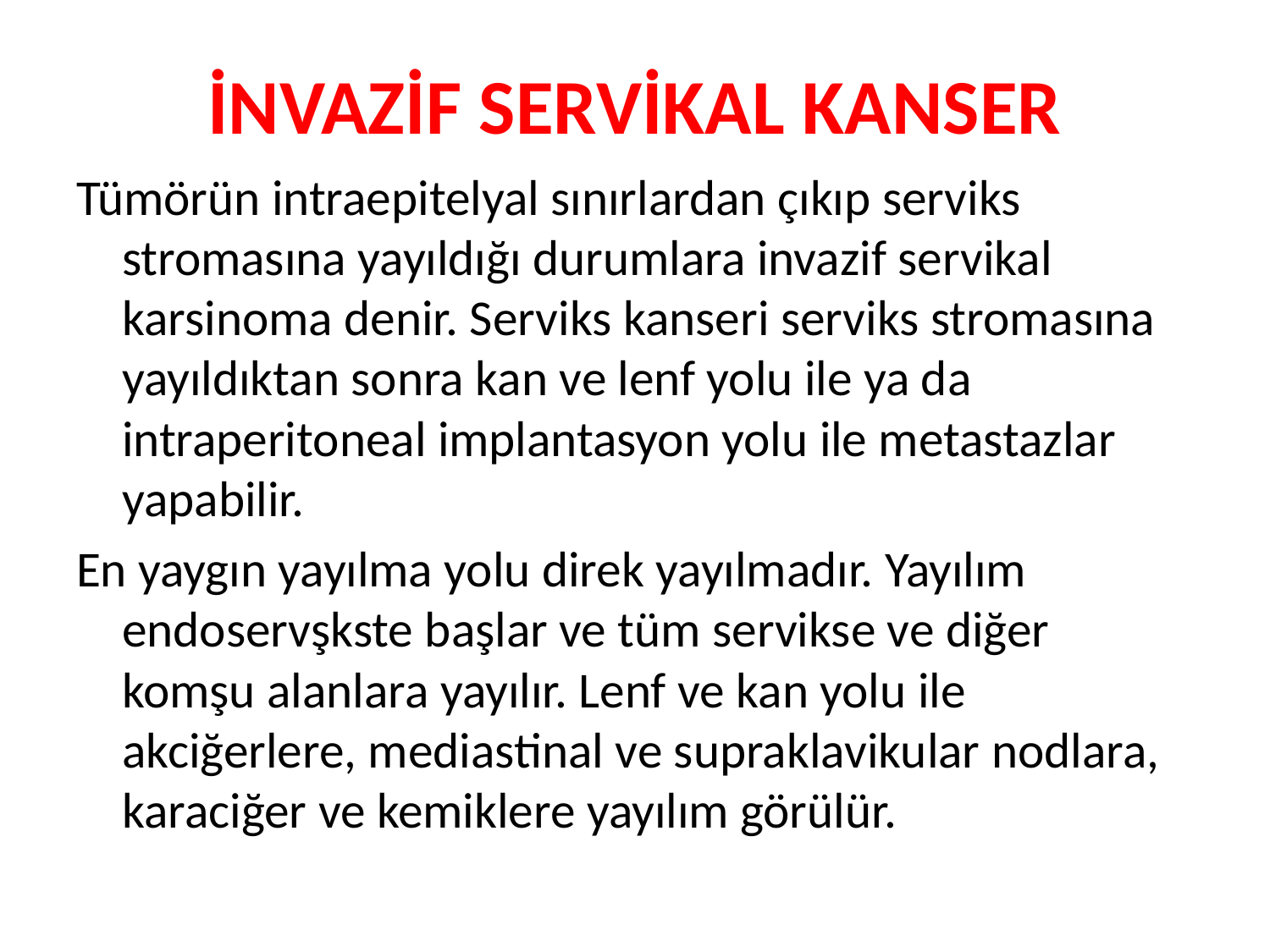

# İNVAZİF SERVİKAL KANSER
Tümörün intraepitelyal sınırlardan çıkıp serviks stromasına yayıldığı durumlara invazif servikal karsinoma denir. Serviks kanseri serviks stromasına yayıldıktan sonra kan ve lenf yolu ile ya da intraperitoneal implantasyon yolu ile metastazlar yapabilir.
En yaygın yayılma yolu direk yayılmadır. Yayılım endoservşkste başlar ve tüm servikse ve diğer komşu alanlara yayılır. Lenf ve kan yolu ile akciğerlere, mediastinal ve supraklavikular nodlara, karaciğer ve kemiklere yayılım görülür.